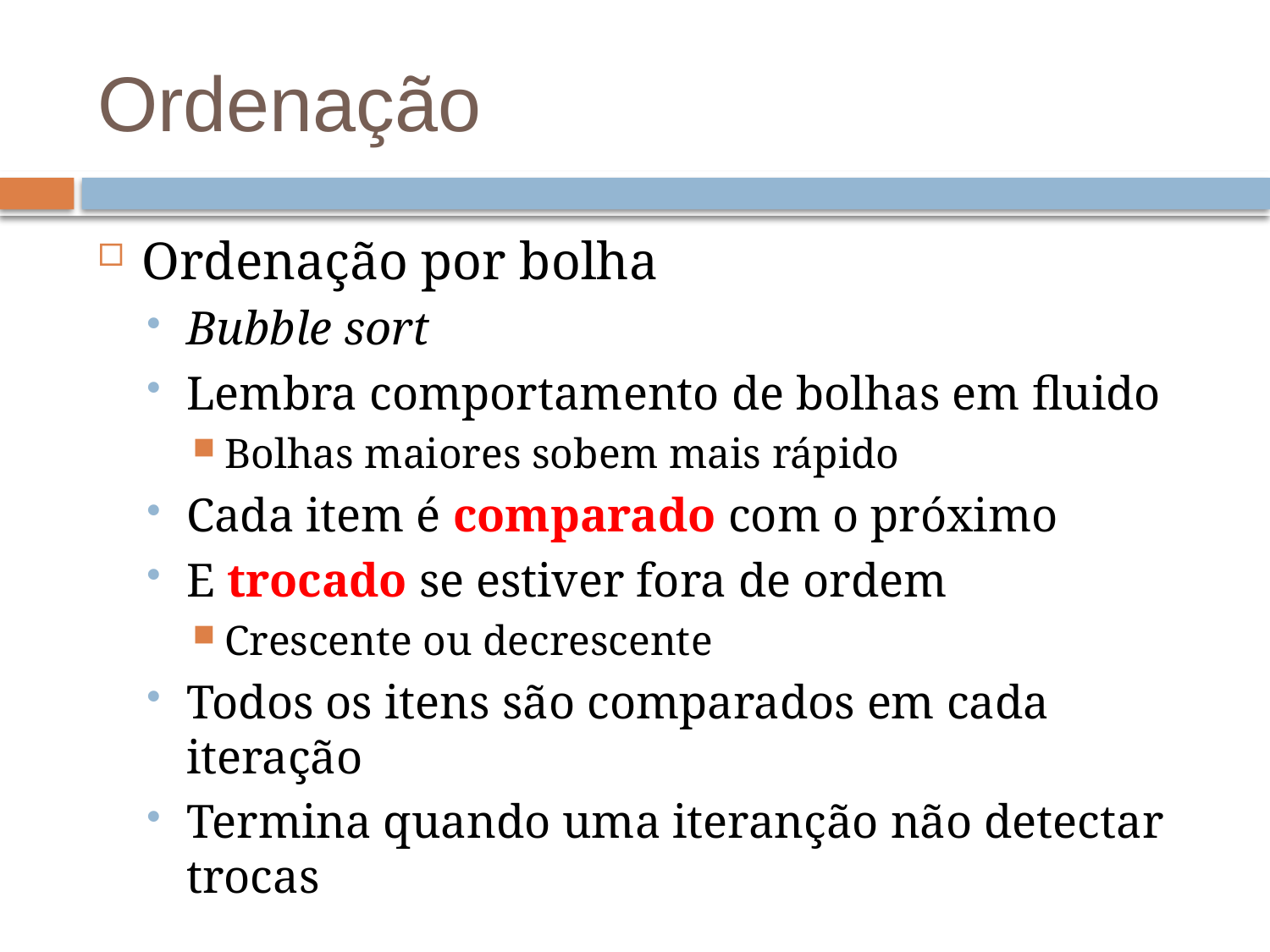

# Ordenação
Ordenação por bolha
Bubble sort
Lembra comportamento de bolhas em fluido
Bolhas maiores sobem mais rápido
Cada item é comparado com o próximo
E trocado se estiver fora de ordem
Crescente ou decrescente
Todos os itens são comparados em cada iteração
Termina quando uma iteranção não detectar trocas